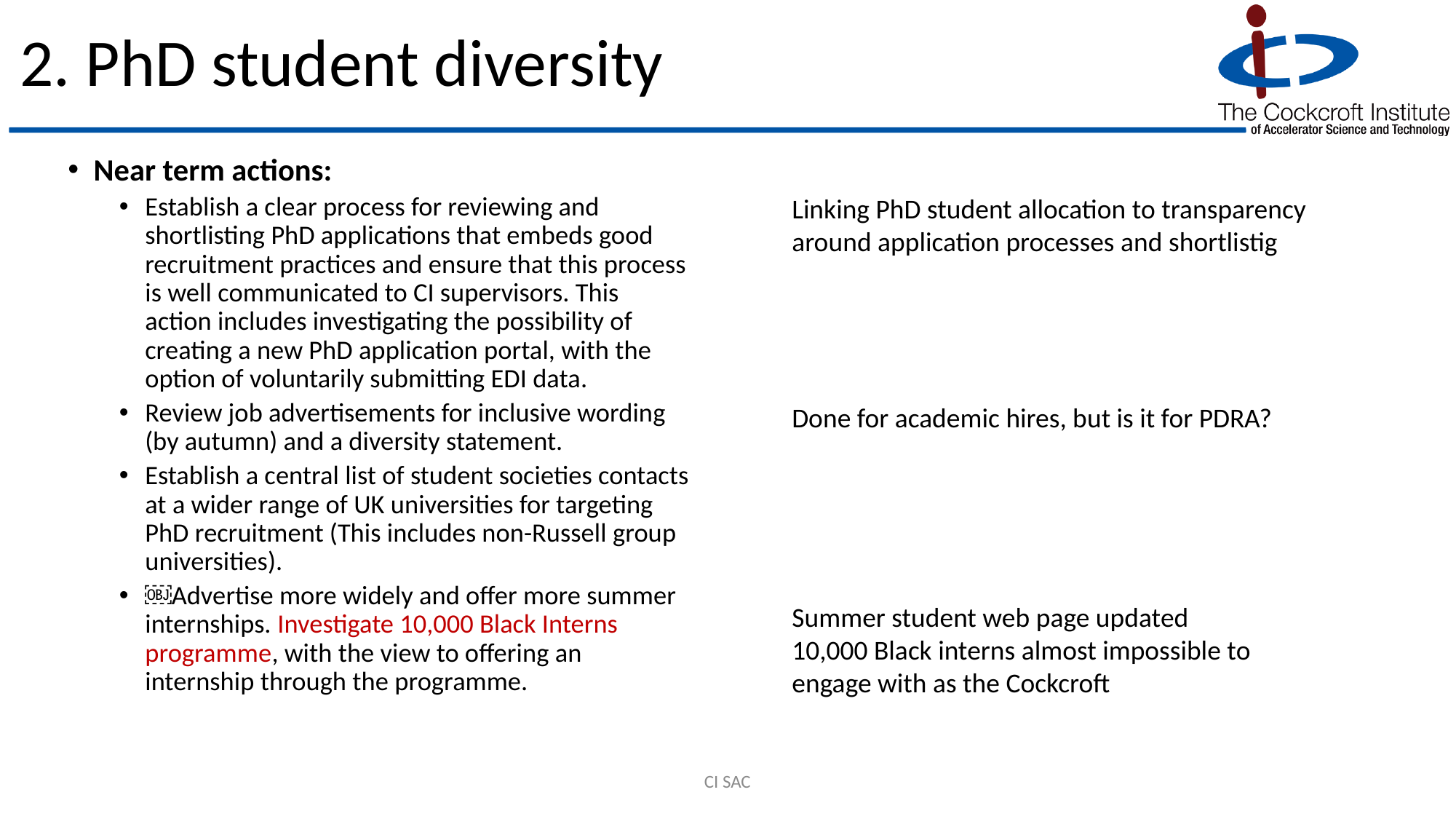

# 2. PhD student diversity
Near term actions:
Establish a clear process for reviewing and shortlisting PhD applications that embeds good recruitment practices and ensure that this process is well communicated to CI supervisors. This action includes investigating the possibility of creating a new PhD application portal, with the option of voluntarily submitting EDI data.
Review​​ job advertisements for inclusive wording (by autumn) and a diversity statement.
​Establish a central list of student societies contacts at a wider range of UK universities for targeting PhD recruitment (This includes non-Russell group universities).
￼Advertise more widely and offer more summer internships. Investigate 10,000 Black Interns programme, with the view to offering an internship through the programme.
Linking PhD student allocation to transparency around application processes and shortlistig
Done for academic hires, but is it for PDRA?
Summer student web page updated
10,000 Black interns almost impossible to engage with as the Cockcroft
CI SAC